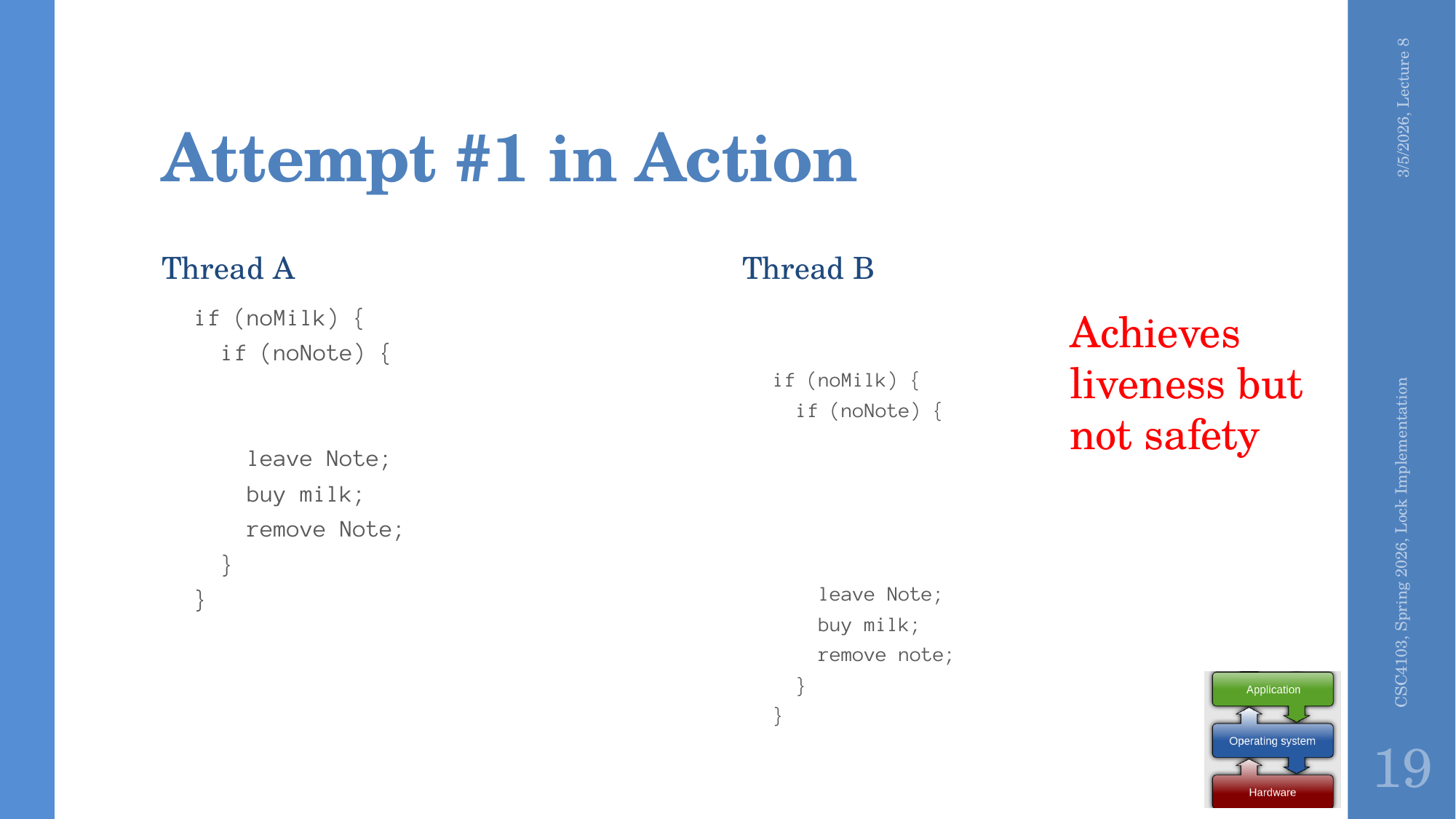

# Attempt #1 in Action
3/5/2026, Lecture 8
Thread A
Thread B
if (noMilk) {
  if (noNote) {

    leave Note;
    buy milk;
    remove Note;
  }
}

if (noMilk) {
  if (noNote) {

    leave Note;
    buy milk;
    remove note;
  }
}
Achieves liveness but not safety
CSC4103, Spring 2026, Lock Implementation
19